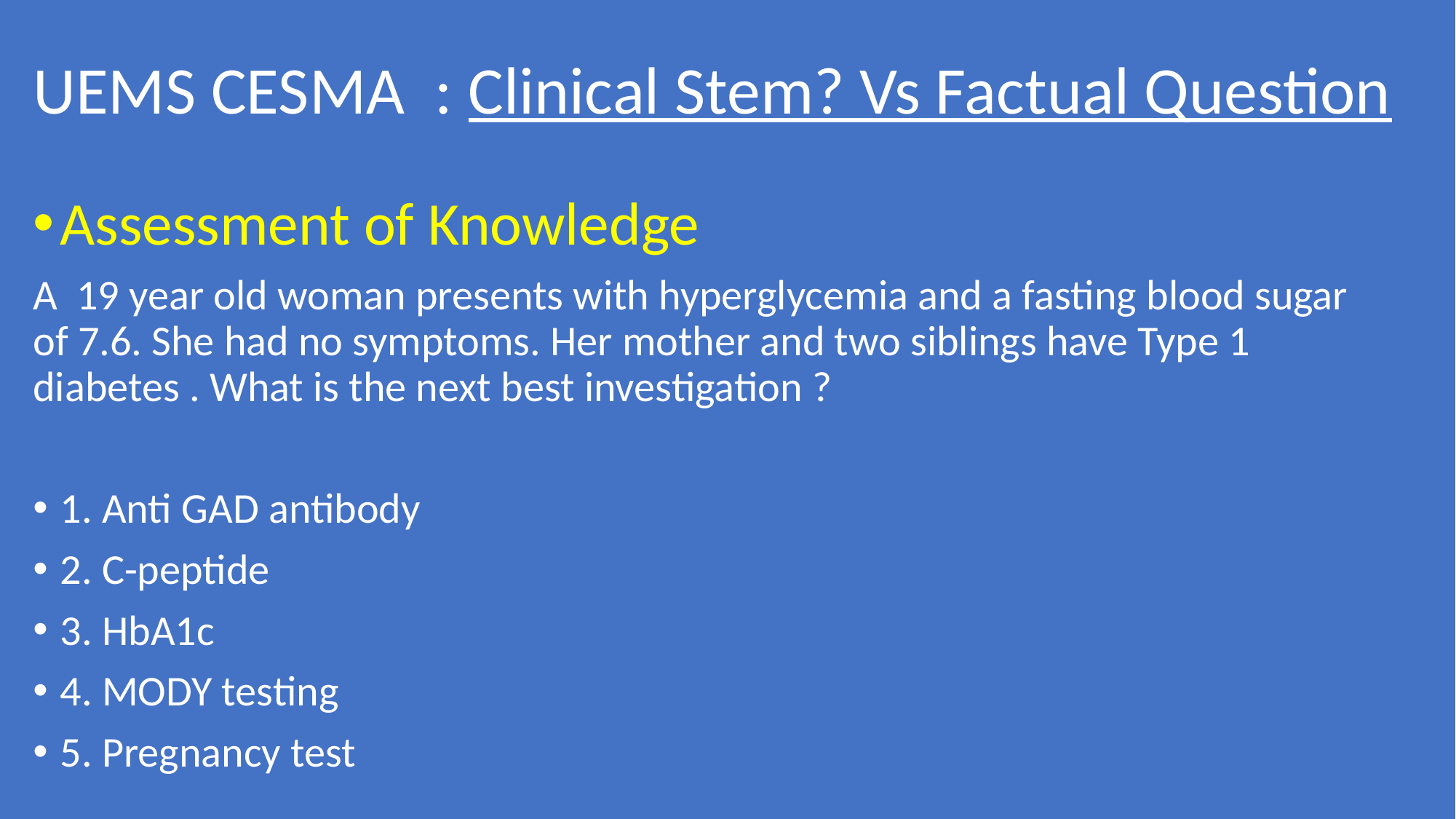

# UEMS CESMA  : Clinical Stem? Vs Factual Question

Assessment of Knowledge
A  19 year old woman presents with hyperglycemia and a fasting blood sugar of 7.6. She had no symptoms. Her mother and two siblings have Type 1 diabetes . What is the next best investigation ?

1. Anti GAD antibody
2. C-peptide
3. HbA1c
4. MODY testing
5. Pregnancy test